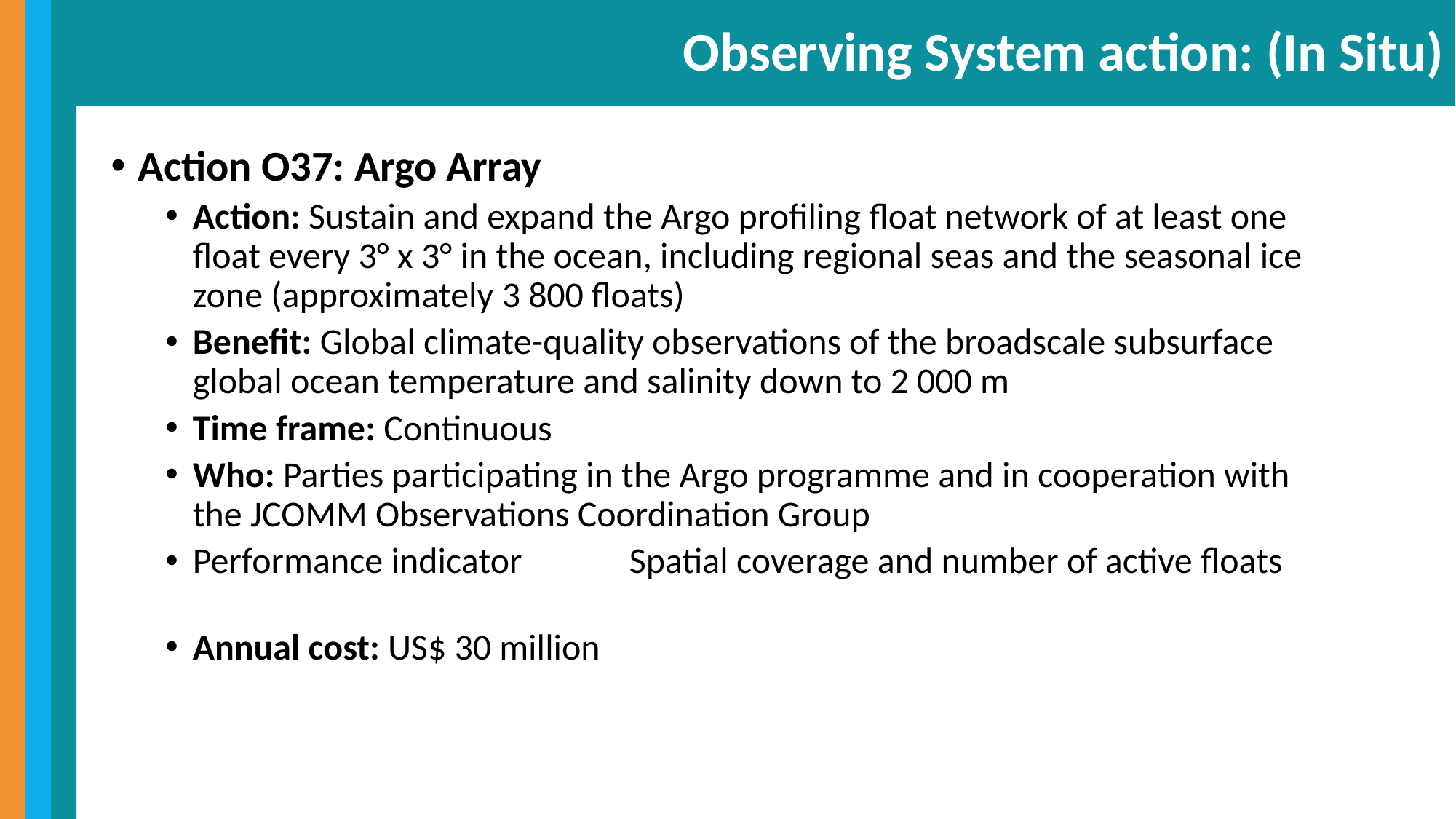

# Observing System action: (In Situ)
Action O37: Argo Array
Action: Sustain and expand the Argo profiling float network of at least one float every 3° x 3° in the ocean, including regional seas and the seasonal ice zone (approximately 3 800 floats)
Benefit: Global climate-quality observations of the broadscale subsurface global ocean temperature and salinity down to 2 000 m
Time frame: Continuous
Who: Parties participating in the Argo programme and in cooperation with the JCOMM Observations Coordination Group
Performance indicator 	Spatial coverage and number of active floats
Annual cost: US$ 30 million